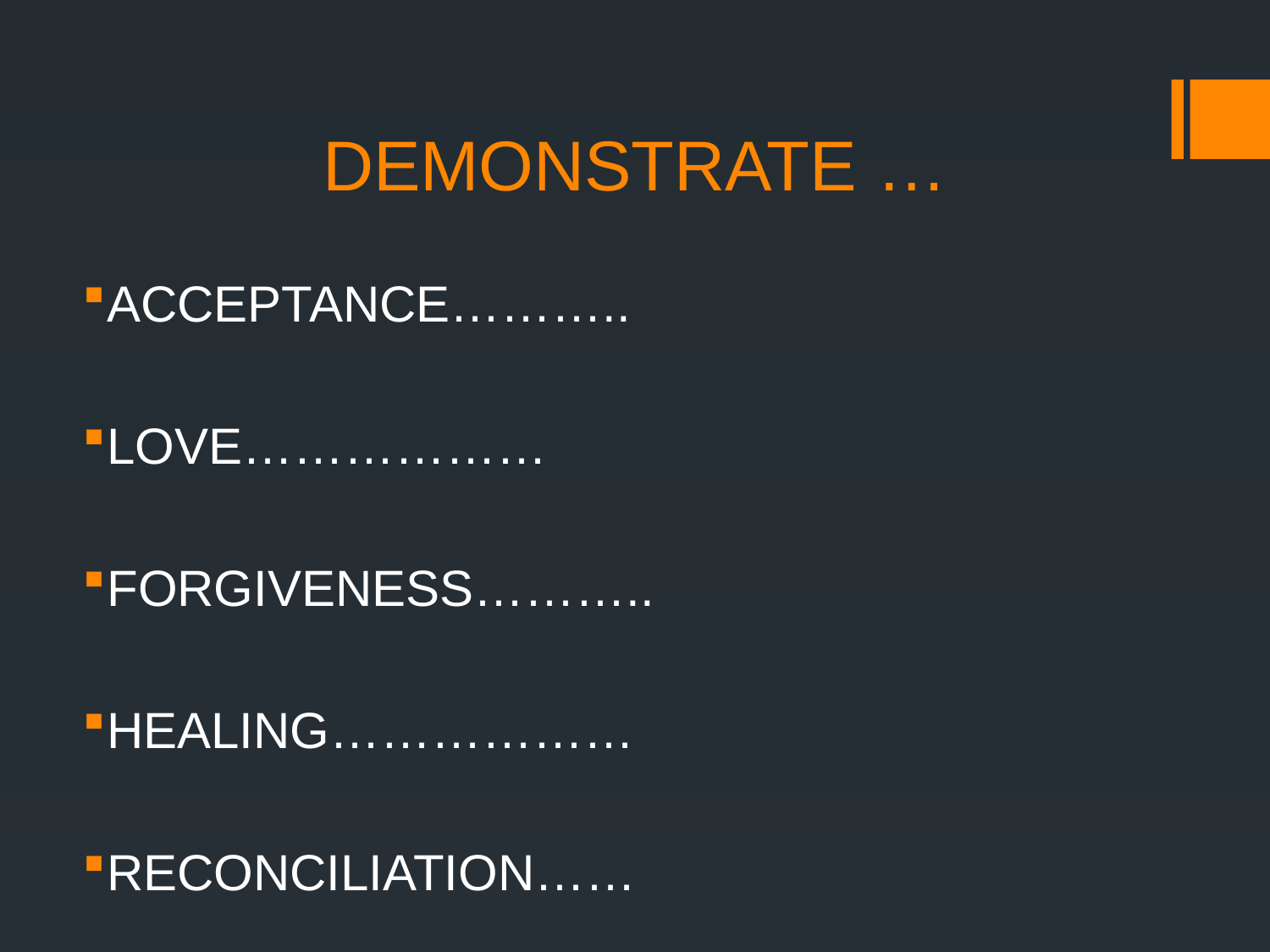

# DEMONSTRATE …
ACCEPTANCE………..

LOVE………………

FORGIVENESS………..

HEALING………………

RECONCILIATION……